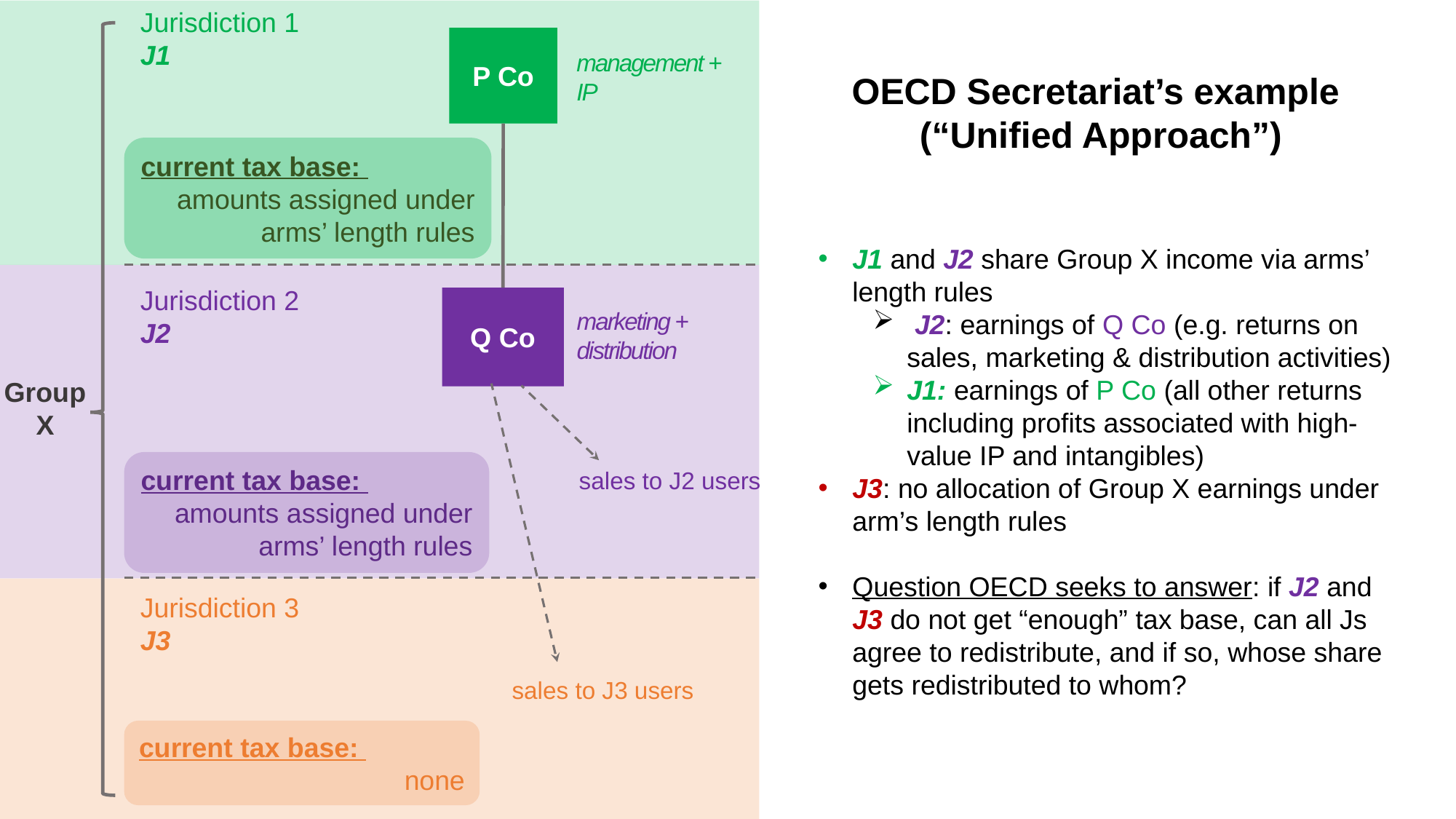

Jurisdiction 1
J1

P Co
management + IP
OECD Secretariat’s example
(“Unified Approach”)
current tax base:
amounts assigned under arms’ length rules
J1 and J2 share Group X income via arms’ length rules
 J2: earnings of Q Co (e.g. returns on sales, marketing & distribution activities)
J1: earnings of P Co (all other returns including profits associated with high-value IP and intangibles)
J3: no allocation of Group X earnings under arm’s length rules

Question OECD seeks to answer: if J2 and J3 do not get “enough” tax base, can all Js agree to redistribute, and if so, whose share gets redistributed to whom?

Jurisdiction 2
J2
Q Co
marketing + distribution
Group X
current tax base:
amounts assigned under arms’ length rules
sales to J2 users

Jurisdiction 3
J3
sales to J3 users
current tax base:
none